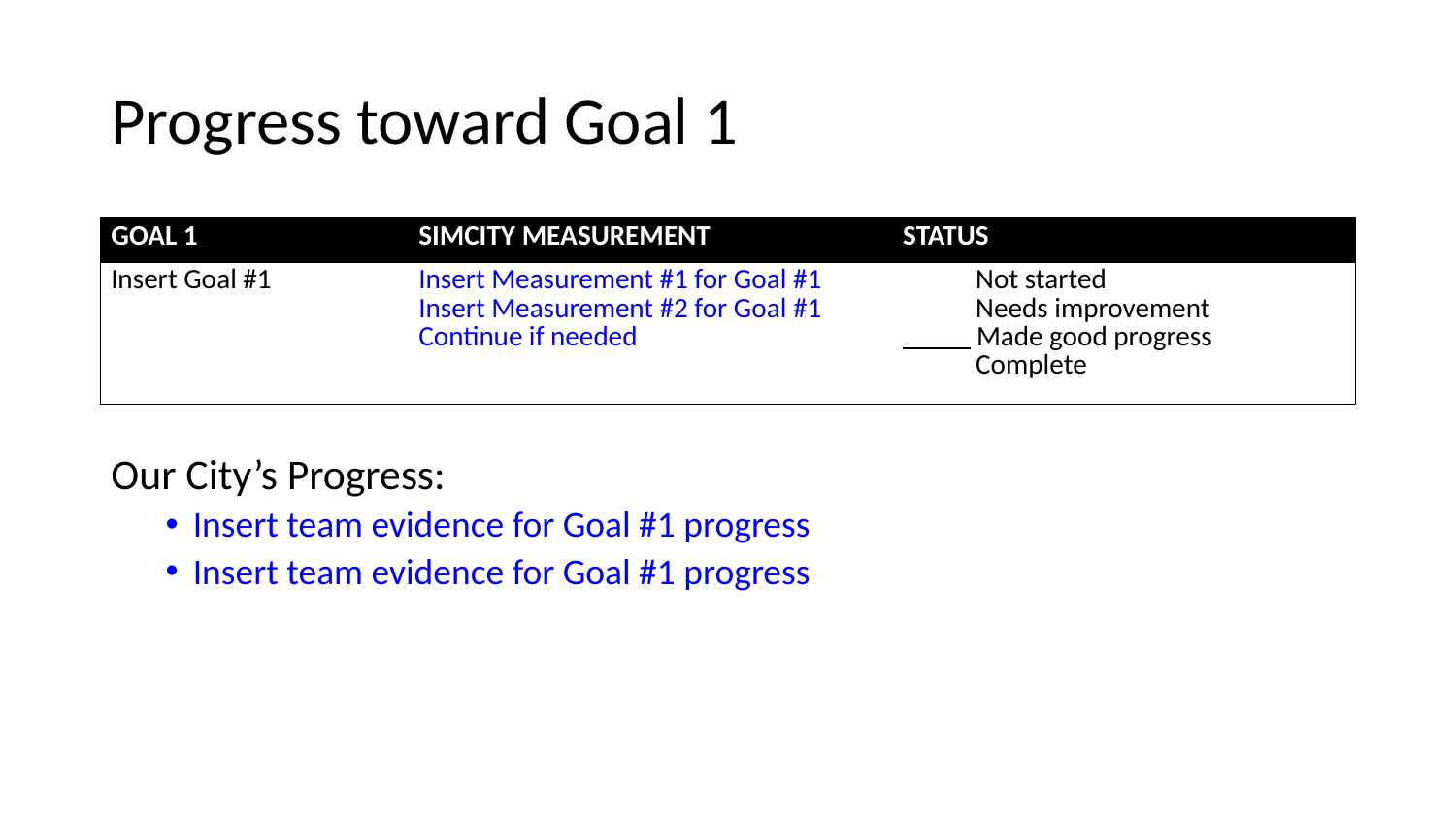

# Progress toward Goal 1
| GOAL 1 | SIMCITY MEASUREMENT | STATUS |
| --- | --- | --- |
| Insert Goal #1 | Insert Measurement #1 for Goal #1 Insert Measurement #2 for Goal #1 Continue if needed | Not started Needs improvement \_\_ \_ Made good progress Complete |
Our City’s Progress:
Insert team evidence for Goal #1 progress
Insert team evidence for Goal #1 progress